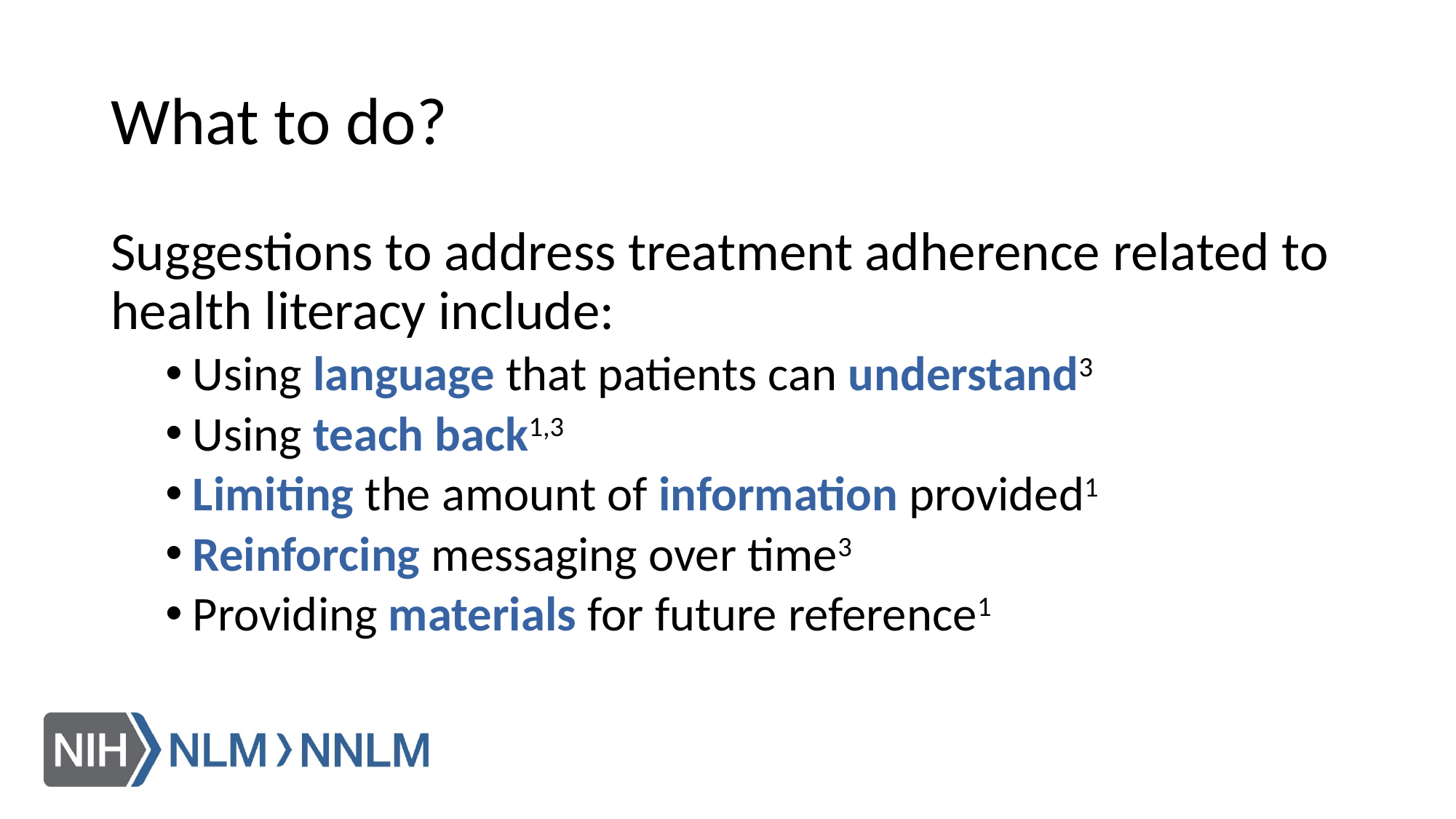

# What to do?
Suggestions to address treatment adherence related to health literacy include:
Using language that patients can understand3
Using teach back1,3
Limiting the amount of information provided1
Reinforcing messaging over time3
Providing materials for future reference1